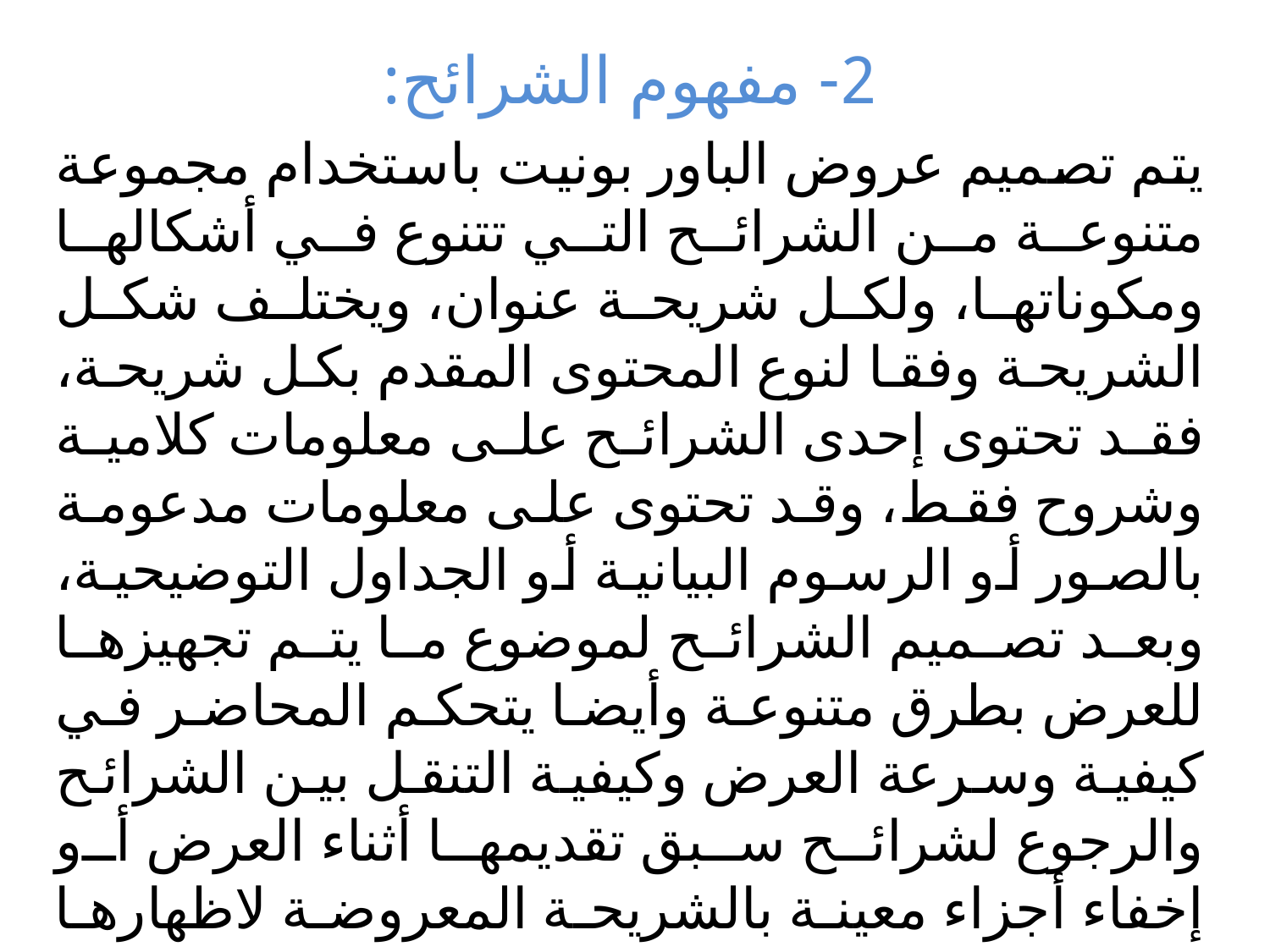

2- مفهوم الشرائح:
يتم تصميم عروض الباور بونيت باستخدام مجموعة متنوعة من الشرائح التي تتنوع في أشكالها ومكوناتها، ولكل شريحة عنوان، ويختلف شكل الشريحة وفقا لنوع المحتوى المقدم بكل شريحة، فقد تحتوى إحدى الشرائح على معلومات كلامية وشروح فقط، وقد تحتوى على معلومات مدعومة بالصور أو الرسوم البيانية أو الجداول التوضيحية، وبعد تصميم الشرائح لموضوع ما يتم تجهيزها للعرض بطرق متنوعة وأيضا يتحكم المحاضر في كيفية وسرعة العرض وكيفية التنقل بين الشرائح والرجوع لشرائح سبق تقديمها أثناء العرض أو إخفاء أجزاء معينة بالشريحة المعروضة لاظهارها في الوقت المناسب.